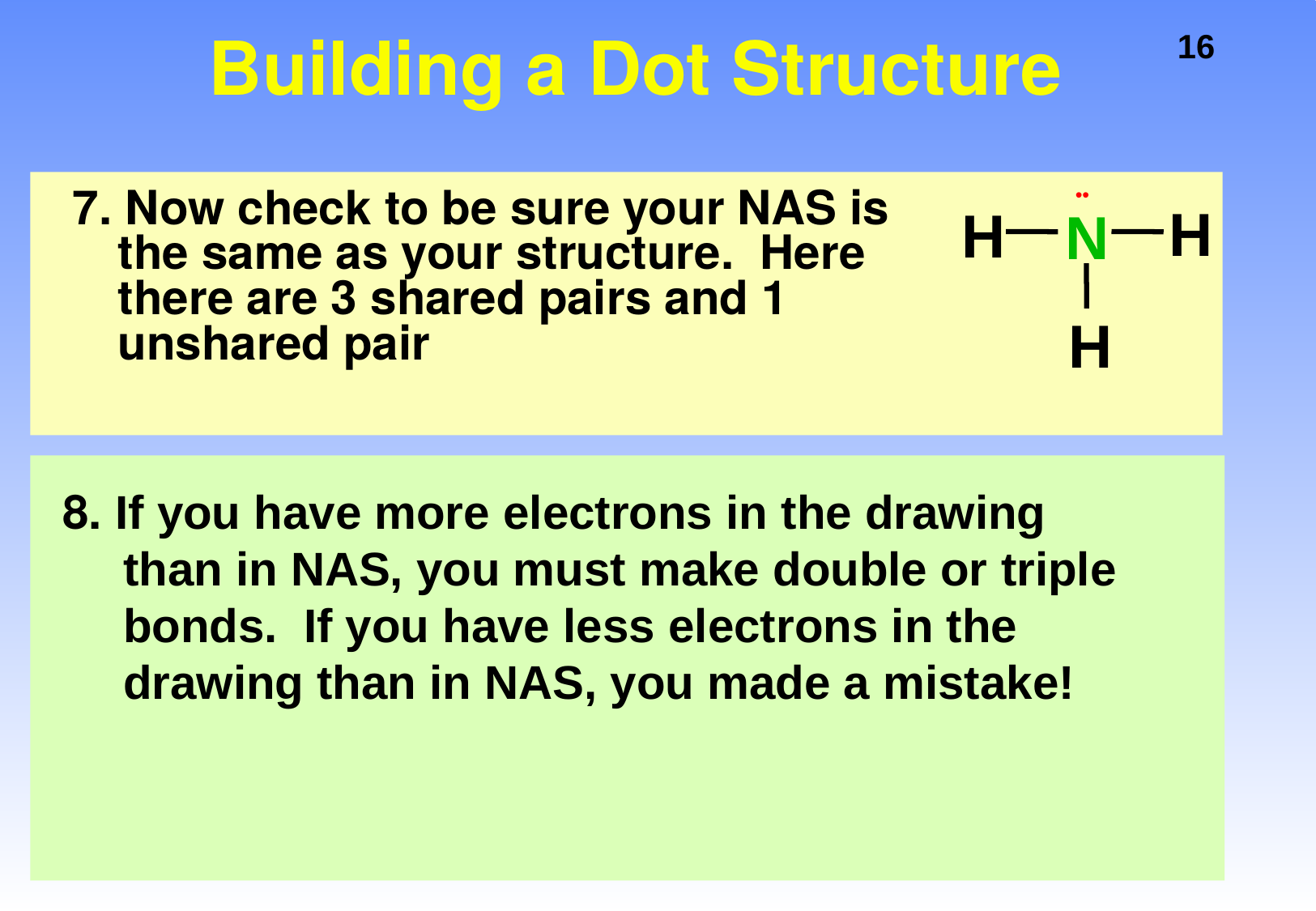

Building a Dot Structure

7. Now check to be sure your NAS is the same as your structure.  Here there are 3 shared pairs and 1 unshared pair
••
H
H
N

H

8. If you have more electrons in the drawing than in NAS, you must make double or triple bonds.  If you have less electrons in the drawing than in NAS, you made a mistake!